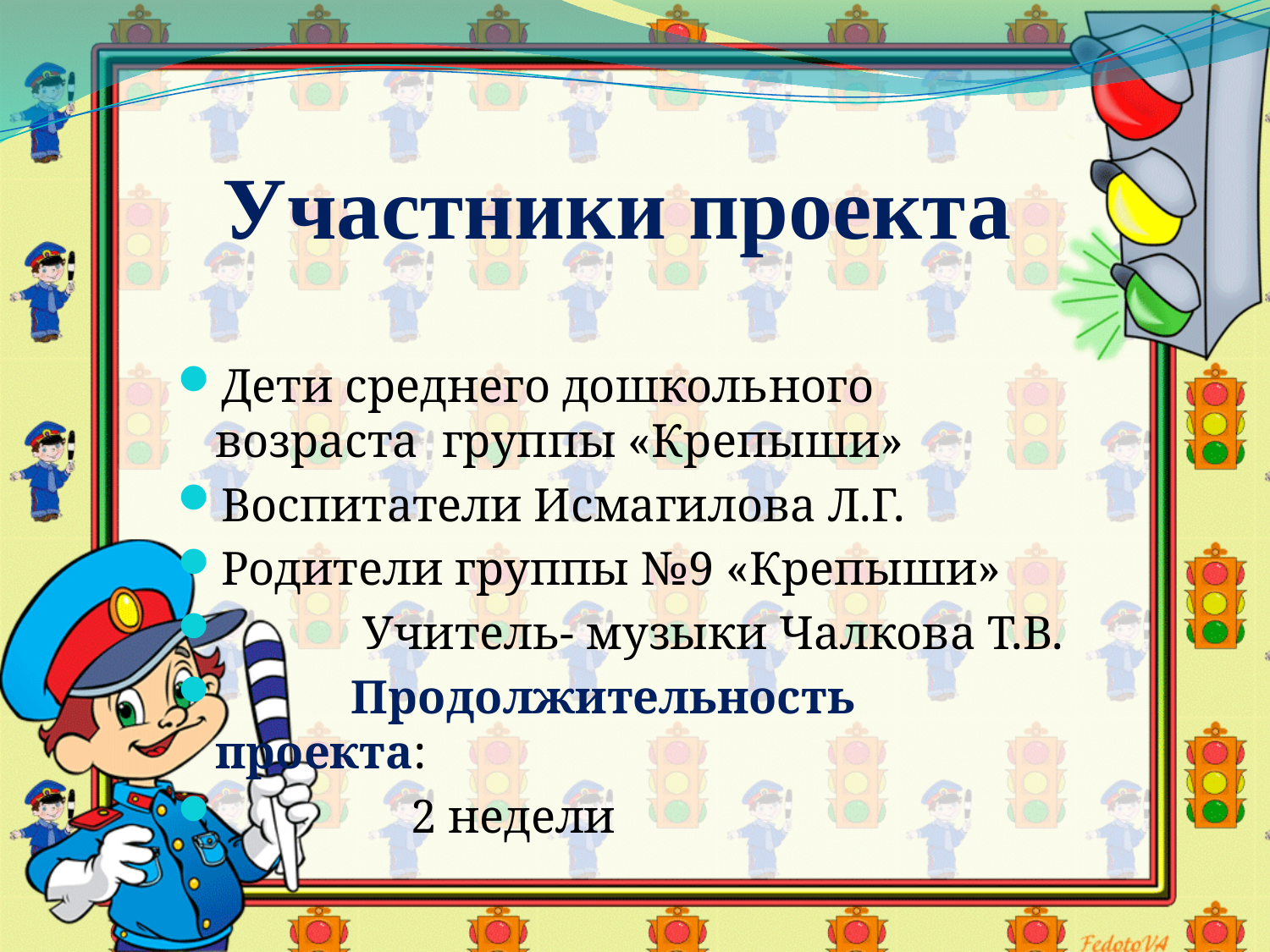

# Участники проекта

Дети среднего дошкольного возраста  группы «Крепыши»
Воспитатели Исмагилова Л.Г.
Родители группы №9 «Крепыши»
            Учитель- музыки Чалкова Т.В.
           Продолжительность проекта:
                2 недели